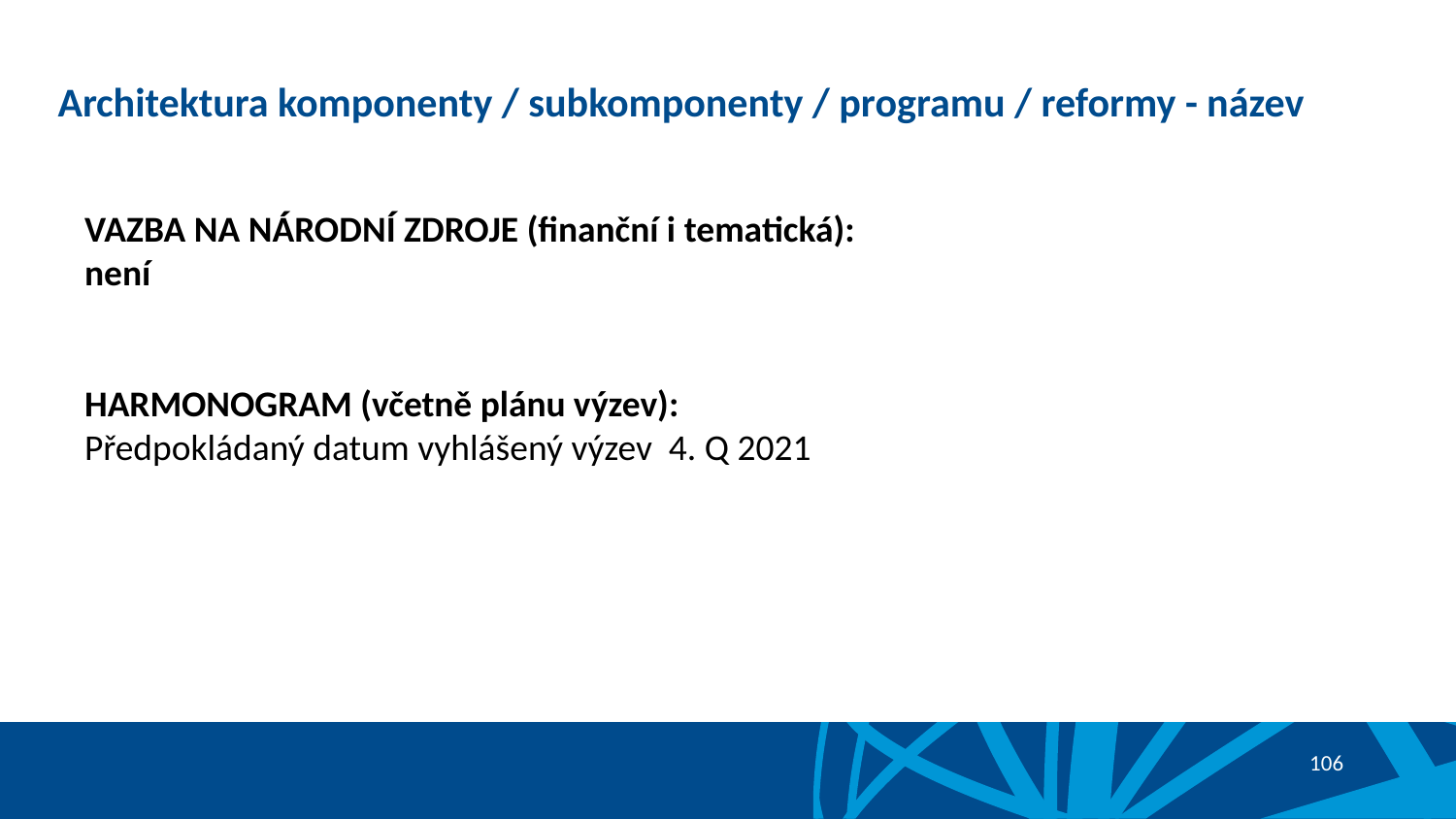

# Architektura komponenty / subkomponenty / programu / reformy - název
VAZBA NA NÁRODNÍ ZDROJE (finanční i tematická):
není

HARMONOGRAM (včetně plánu výzev):
Předpokládaný datum vyhlášený výzev  4. Q 2021